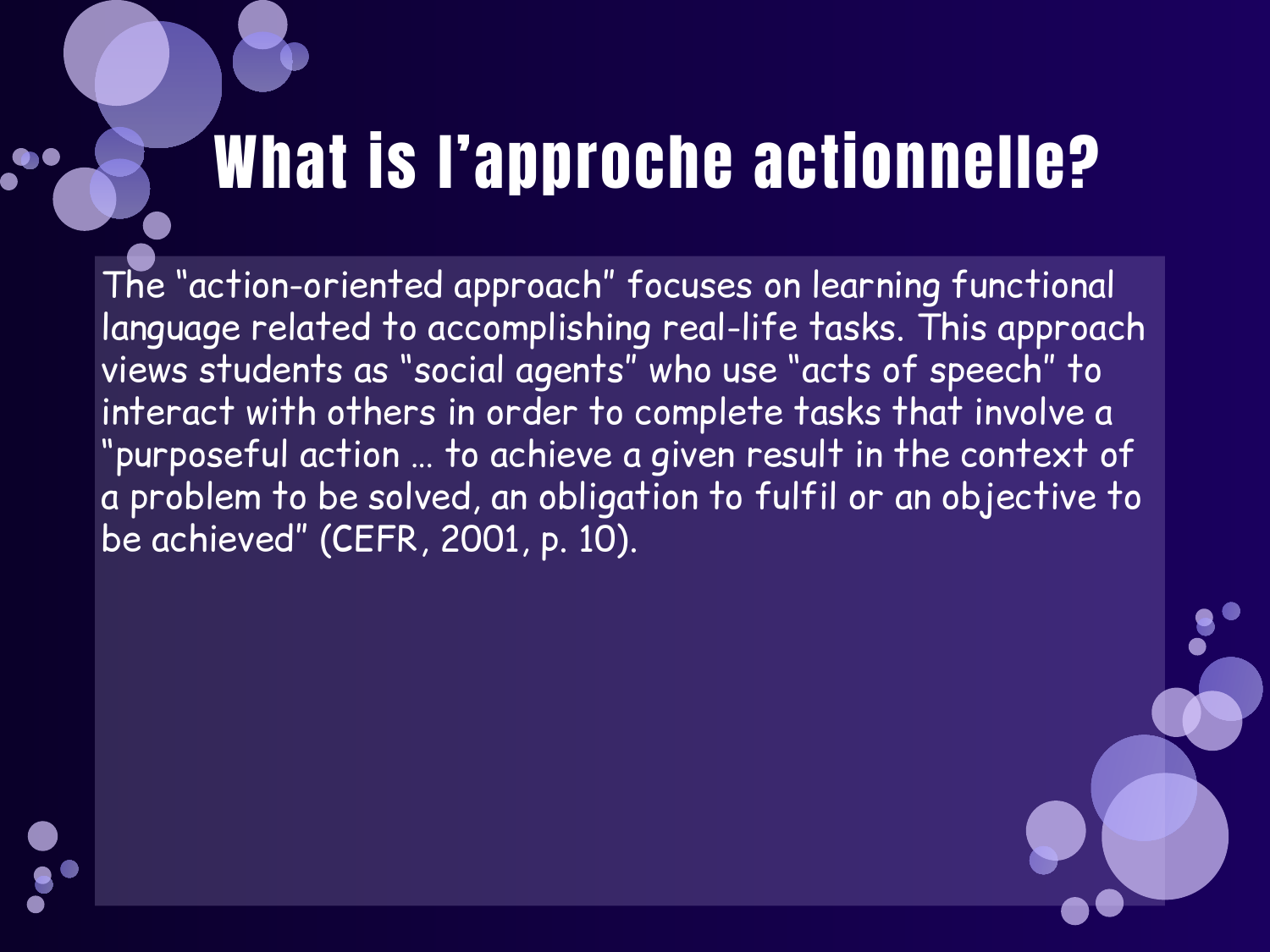

# What is l’approche actionnelle?
The “action-oriented approach” focuses on learning functional language related to accomplishing real-life tasks. This approach views students as “social agents” who use “acts of speech” to interact with others in order to complete tasks that involve a “purposeful action … to achieve a given result in the context of a problem to be solved, an obligation to fulfil or an objective to be achieved” (CEFR, 2001, p. 10).